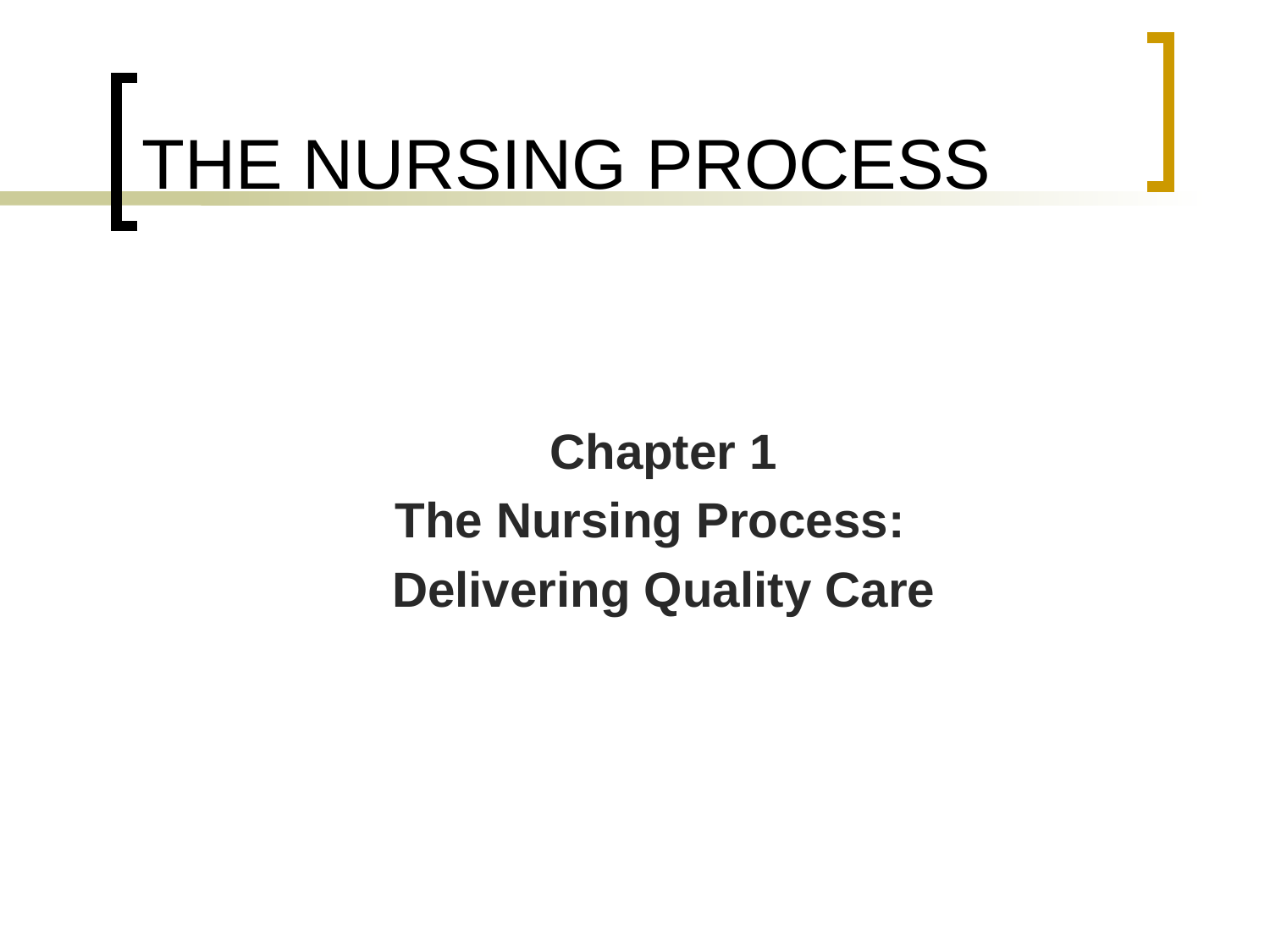

# THE NURSING PROCESS

Chapter 1
The Nursing Process:
Delivering Quality Care